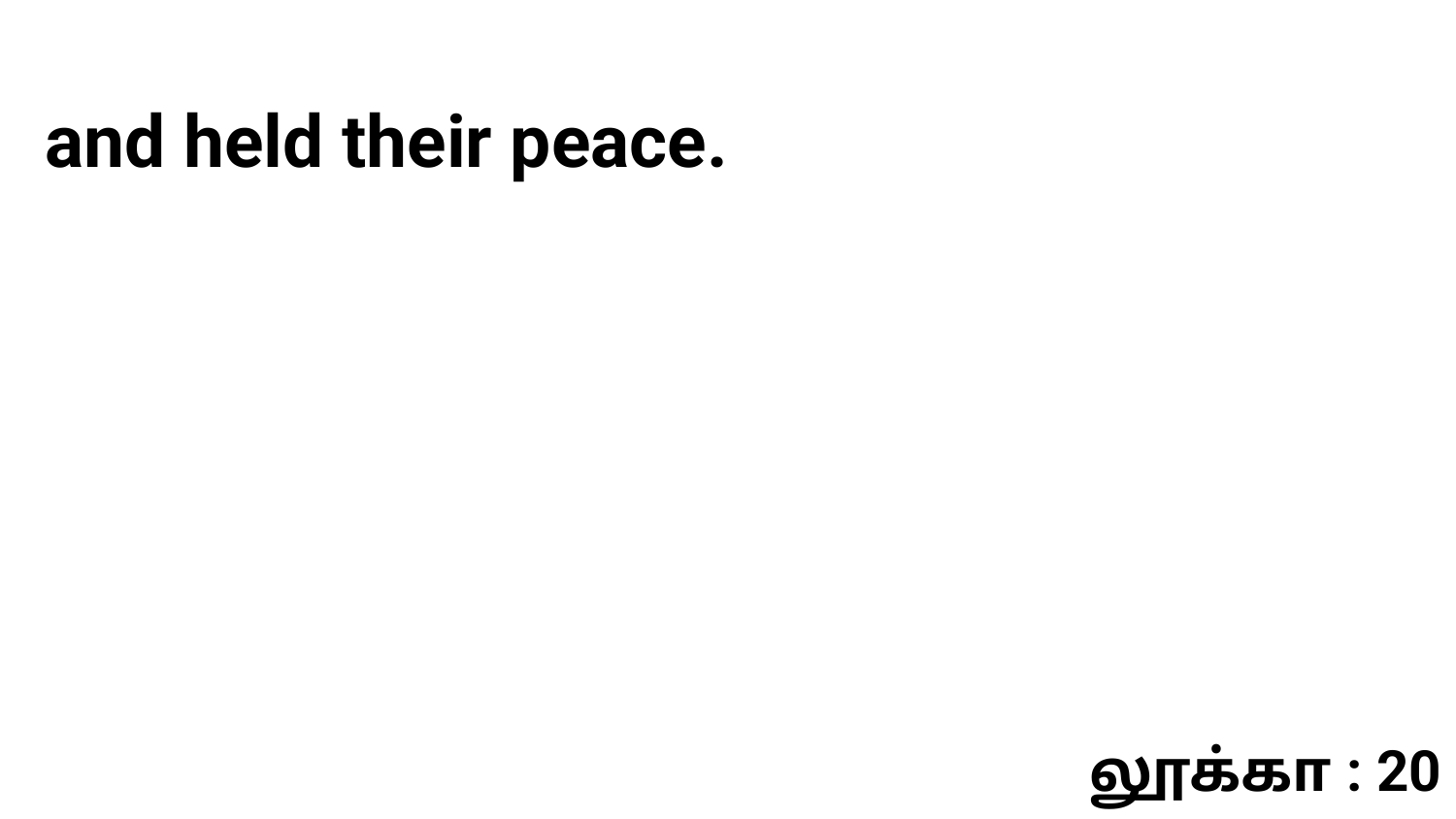

and held their peace.
லூக்கா : 20